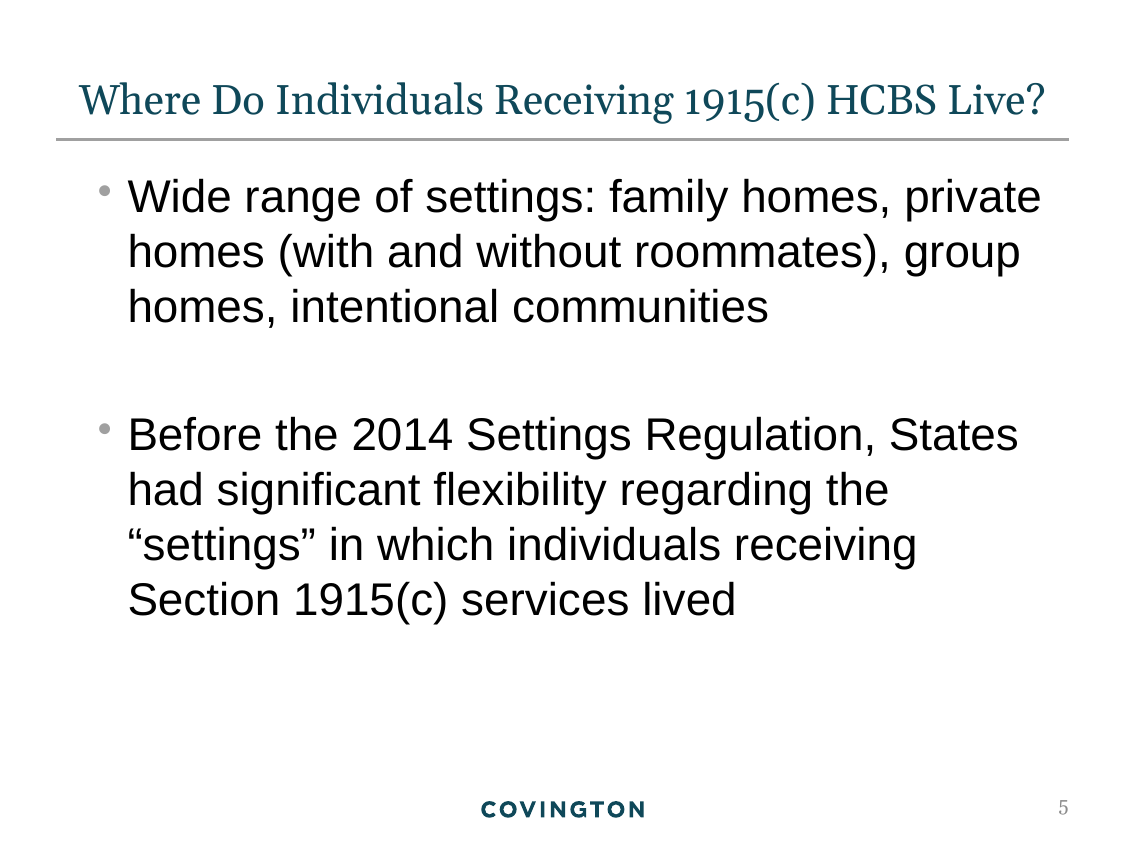

# Where Do Individuals Receiving 1915(c) HCBS Live?
Wide range of settings: family homes, private homes (with and without roommates), group homes, intentional communities

Before the 2014 Settings Regulation, States had significant flexibility regarding the “settings” in which individuals receiving Section 1915(c) services lived
5